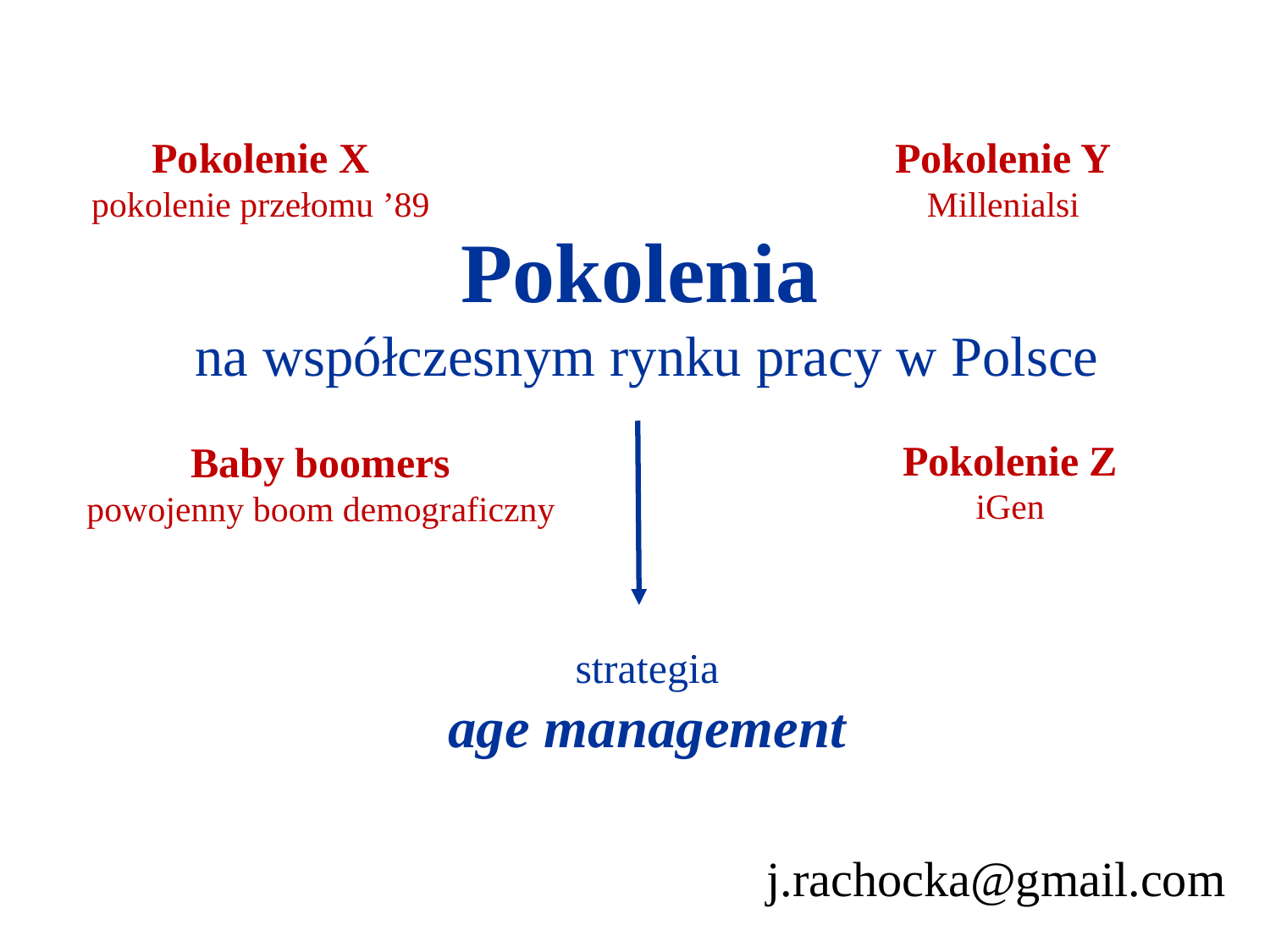

Pokolenie X
pokolenie przełomu ’89
Pokolenie Y
Millenialsi
Pokolenia
na współczesnym rynku pracy w Polsce
 strategia
age management

Pokolenie Z
iGen
Baby boomers
powojenny boom demograficzny

j.rachocka@gmail.com